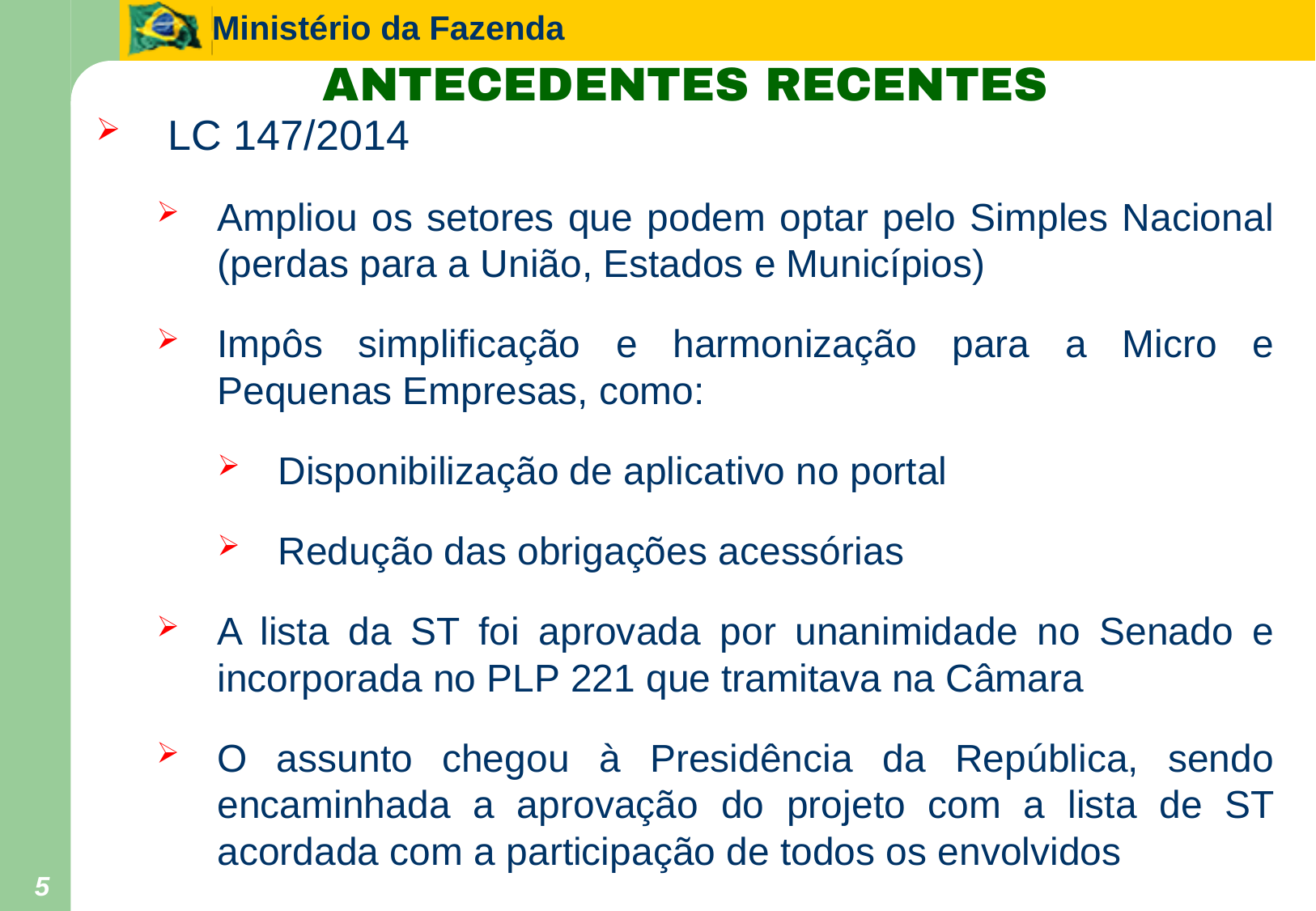

ANTECEDENTES RECENTES
 LC 147/2014
Ampliou os setores que podem optar pelo Simples Nacional (perdas para a União, Estados e Municípios)
Impôs simplificação e harmonização para a Micro e Pequenas Empresas, como:
Disponibilização de aplicativo no portal
Redução das obrigações acessórias
A lista da ST foi aprovada por unanimidade no Senado e incorporada no PLP 221 que tramitava na Câmara
O assunto chegou à Presidência da República, sendo encaminhada a aprovação do projeto com a lista de ST acordada com a participação de todos os envolvidos